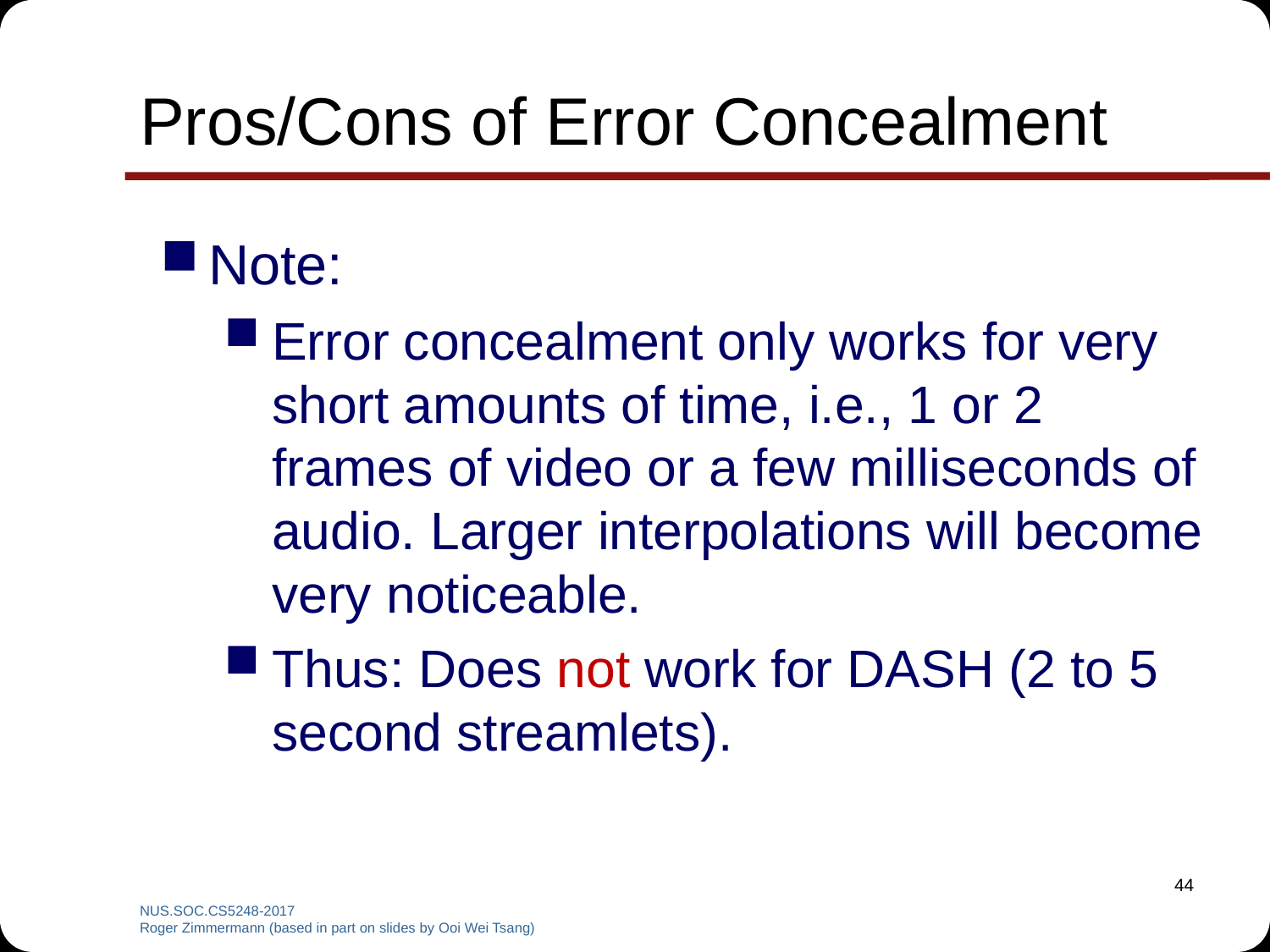

# Pros/Cons of Error Concealment
Note:
Error concealment only works for very short amounts of time, i.e., 1 or 2 frames of video or a few milliseconds of audio. Larger interpolations will become very noticeable.
Thus: Does not work for DASH (2 to 5 second streamlets).

44
NUS.SOC.CS5248-2017
Roger Zimmermann (based in part on slides by Ooi Wei Tsang)